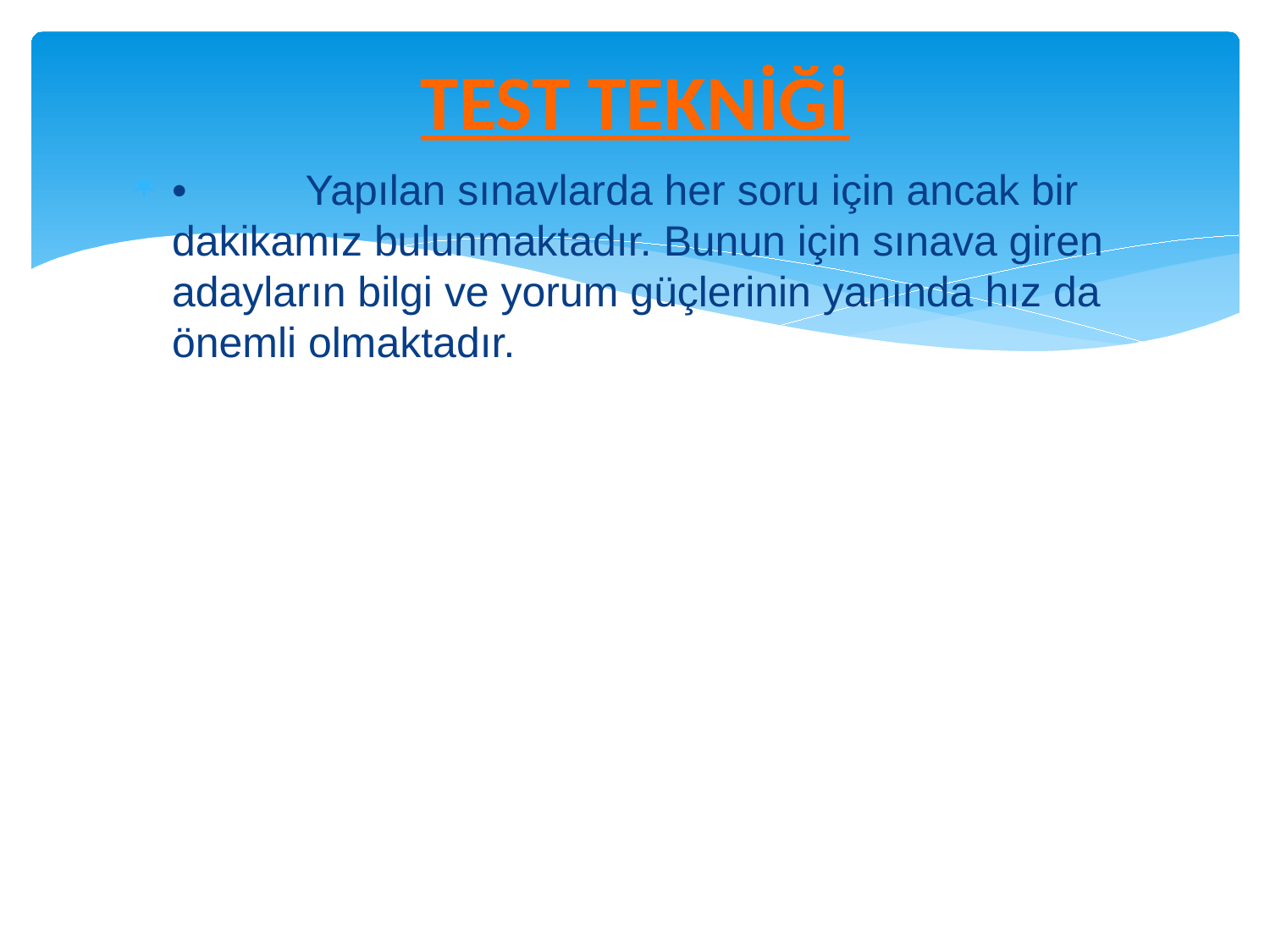

# TEST TEKNİĞİ
•          Yapılan sınavlarda her soru için ancak bir dakikamız bulunmaktadır. Bunun için sınava giren adayların bilgi ve yorum güçlerinin yanında hız da önemli olmaktadır.